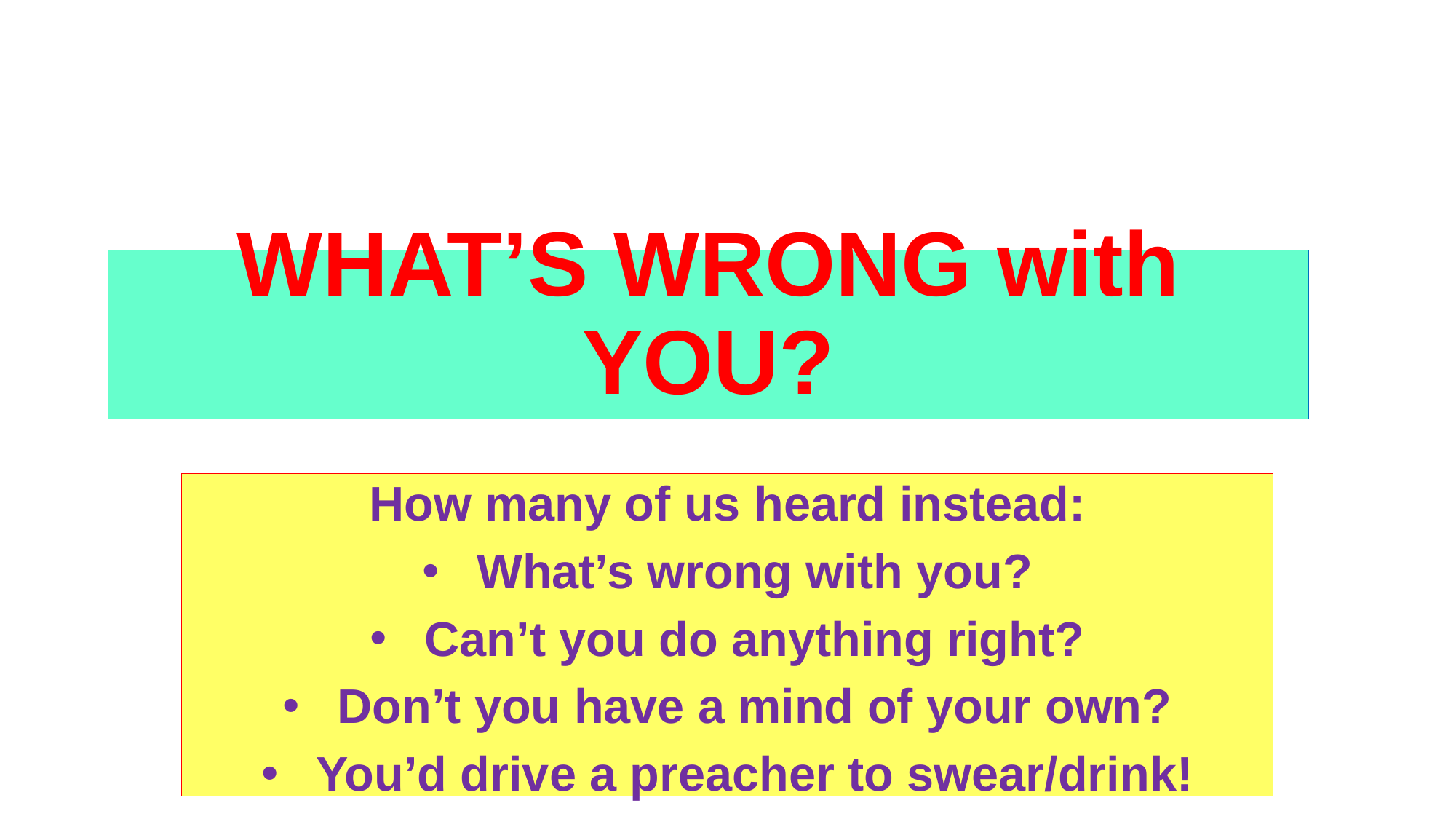

# WHAT’S WRONG with YOU?
How many of us heard instead:
What’s wrong with you?
Can’t you do anything right?
Don’t you have a mind of your own?
You’d drive a preacher to swear/drink!